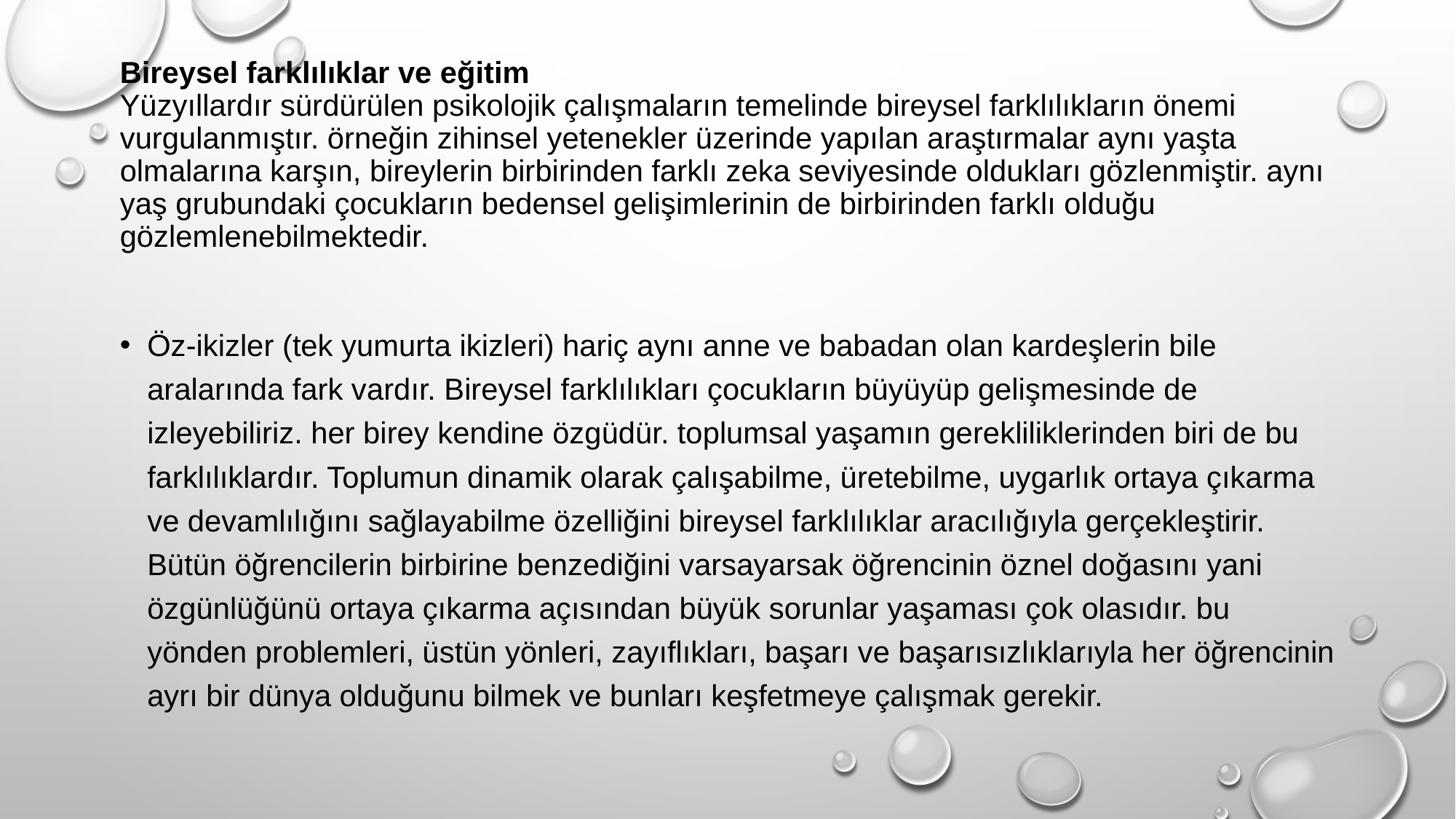

# Bireysel farklılıklar ve eğitim Yüzyıllardır sürdürülen psikolojik çalışmaların temelinde bireysel farklılıkların önemi vurgulanmıştır. örneğin zihinsel yetenekler üzerinde yapılan araştırmalar aynı yaşta olmalarına karşın, bireylerin birbirinden farklı zeka seviyesinde oldukları gözlenmiştir. aynı yaş grubundaki çocukların bedensel gelişimlerinin de birbirinden farklı olduğu gözlemlenebilmektedir.
Öz-ikizler (tek yumurta ikizleri) hariç aynı anne ve babadan olan kardeşlerin bile aralarında fark vardır. Bireysel farklılıkları çocukların büyüyüp gelişmesinde de izleyebiliriz. her birey kendine özgüdür. toplumsal yaşamın gerekliliklerinden biri de bu farklılıklardır. Toplumun dinamik olarak çalışabilme, üretebilme, uygarlık ortaya çıkarma ve devamlılığını sağlayabilme özelliğini bireysel farklılıklar aracılığıyla gerçekleştirir. Bütün öğrencilerin birbirine benzediğini varsayarsak öğrencinin öznel doğasını yani özgünlüğünü ortaya çıkarma açısından büyük sorunlar yaşaması çok olasıdır. bu yönden problemleri, üstün yönleri, zayıflıkları, başarı ve başarısızlıklarıyla her öğrencinin ayrı bir dünya olduğunu bilmek ve bunları keşfetmeye çalışmak gerekir.